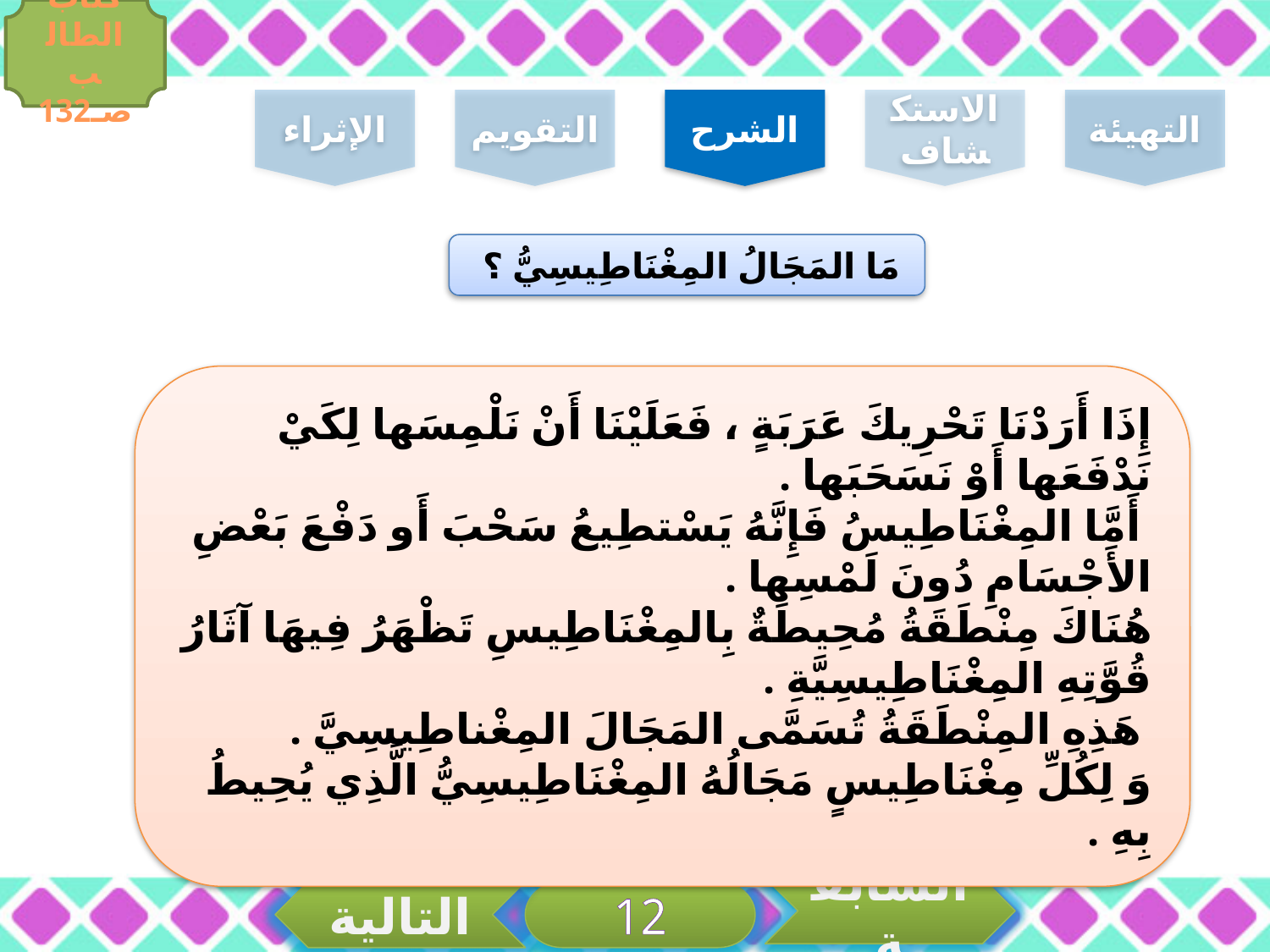

كتاب الطالب صـ132
الإثراء
التقويم
الشرح
الاستكشاف
التهيئة
مَا المَجَالُ المِغْنَاطِيسِيُّ ؟
إِذَا أَرَدْنَا تَحْرِيكَ عَرَبَةٍ ، فَعَلَيْنَا أَنْ نَلْمِسَها لِكَيْ نَدْفَعَها أَوْ نَسَحَبَها .
 أَمَّا المِغْنَاطِيسُ فَإِنَّهُ يَسْتطِيعُ سَحْبَ أَو دَفْعَ بَعْضِ الأَجْسَامِ دُونَ لَمْسِها .
هُنَاكَ مِنْطَقَةُ مُحِيطَةٌ بِالمِغْنَاطِيسِ تَظْهَرُ فِيهَا آثَارُ قُوَّتِهِ المِغْنَاطِيسِيَّةِ .
 هَذِهِ المِنْطَقَةُ تُسَمَّى المَجَالَ المِغْناطِيسِيَّ .
وَ لِكُلِّ مِغْنَاطِيسٍ مَجَالُهُ المِغْنَاطِيسِيُّ الَّذِي يُحِيطُ بِهِ .

السابقة

التالية

12